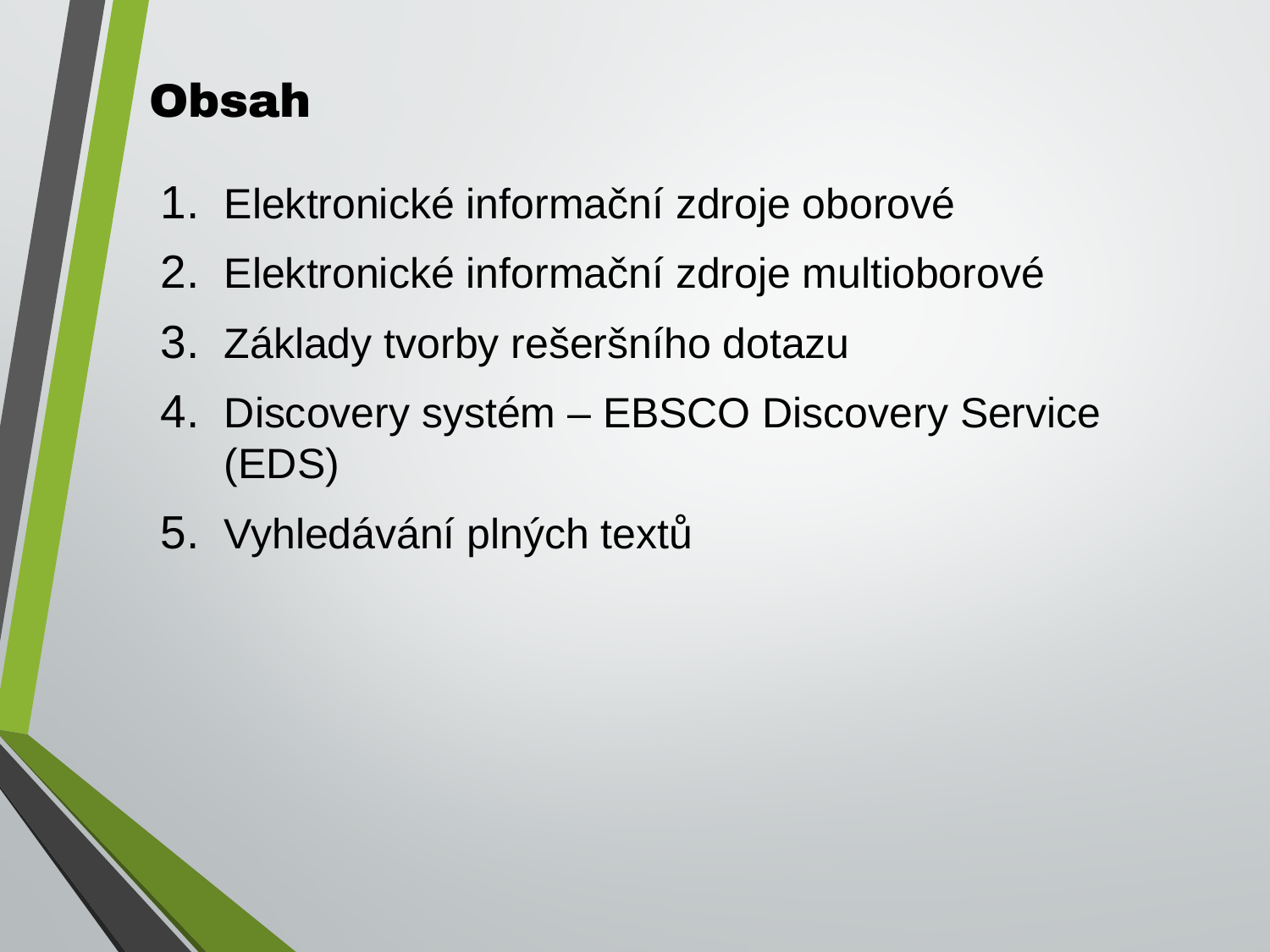

# Obsah
Elektronické informační zdroje oborové
Elektronické informační zdroje multioborové
Základy tvorby rešeršního dotazu
Discovery systém – EBSCO Discovery Service (EDS)
Vyhledávání plných textů